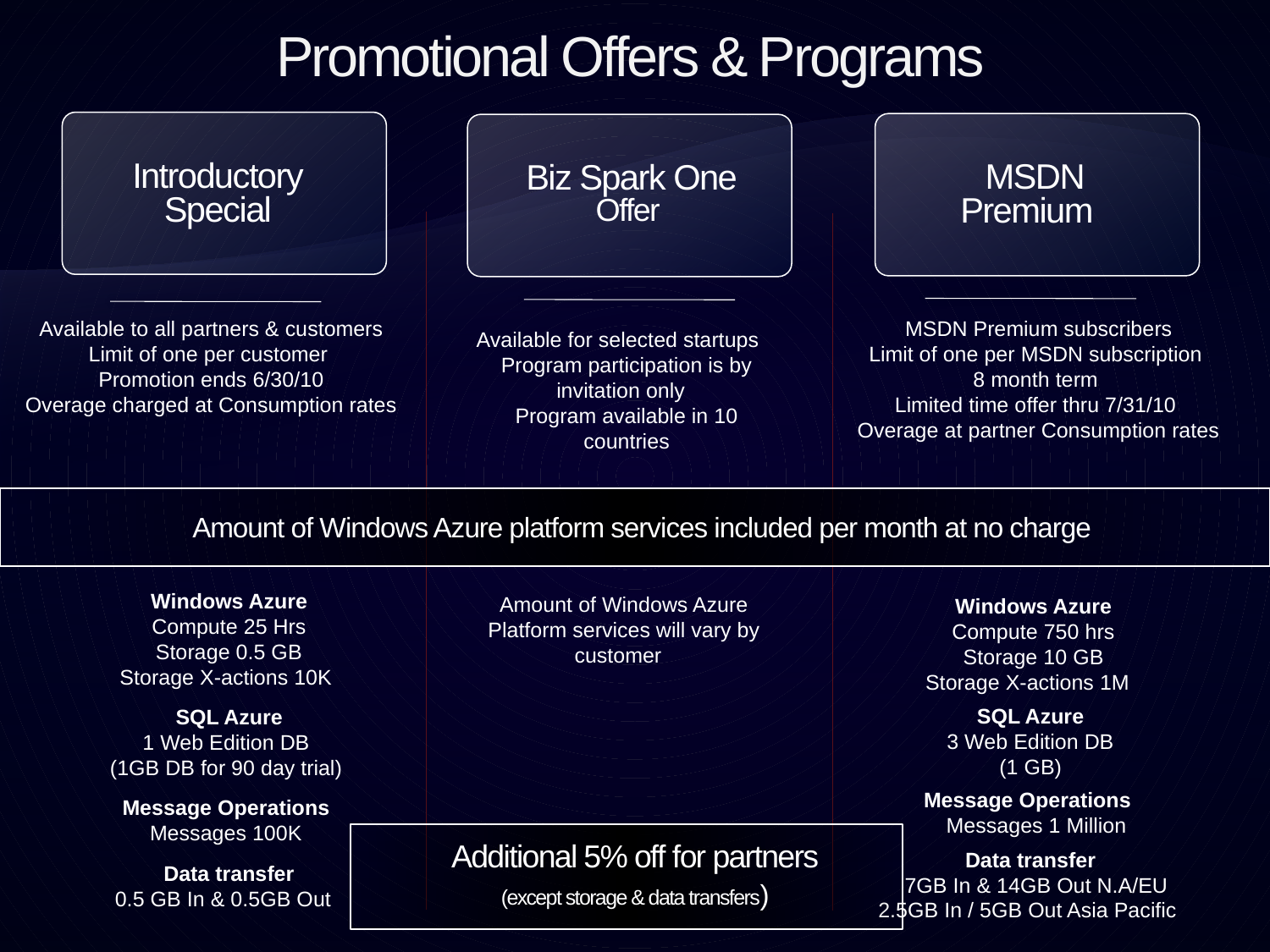

Promotional Offers & Programs

Introductory
Special
MSDN
Premium
Biz Spark One
Offer
MSDN Premium subscribers
Limit of one per MSDN subscription
8 month term
Limited time offer thru 7/31/10
Overage at partner Consumption rates
Available to all partners & customers
Limit of one per customer
Promotion ends 6/30/10
Overage charged at Consumption rates
Available for selected startups
Program participation is by invitation only
Program available in 10 countries
Amount of Windows Azure platform services included per month at no charge

Windows Azure
Compute 25 Hrs
Storage 0.5 GB
Storage X-actions 10K

SQL Azure
1 Web Edition DB
(1GB DB for 90 day trial)

Message Operations
Messages 100K

Data transfer
0.5 GB In & 0.5GB Out
Amount of Windows Azure Platform services will vary by customer
Windows Azure
Compute 750 hrs
Storage 10 GB
Storage X-actions 1M

SQL Azure
3 Web Edition DB
(1 GB)

Message Operations
 Messages 1 Million

Data transfer
 7GB In & 14GB Out N.A/EU
2.5GB In / 5GB Out Asia Pacific

Additional 5% off for partners
(except storage & data transfers)